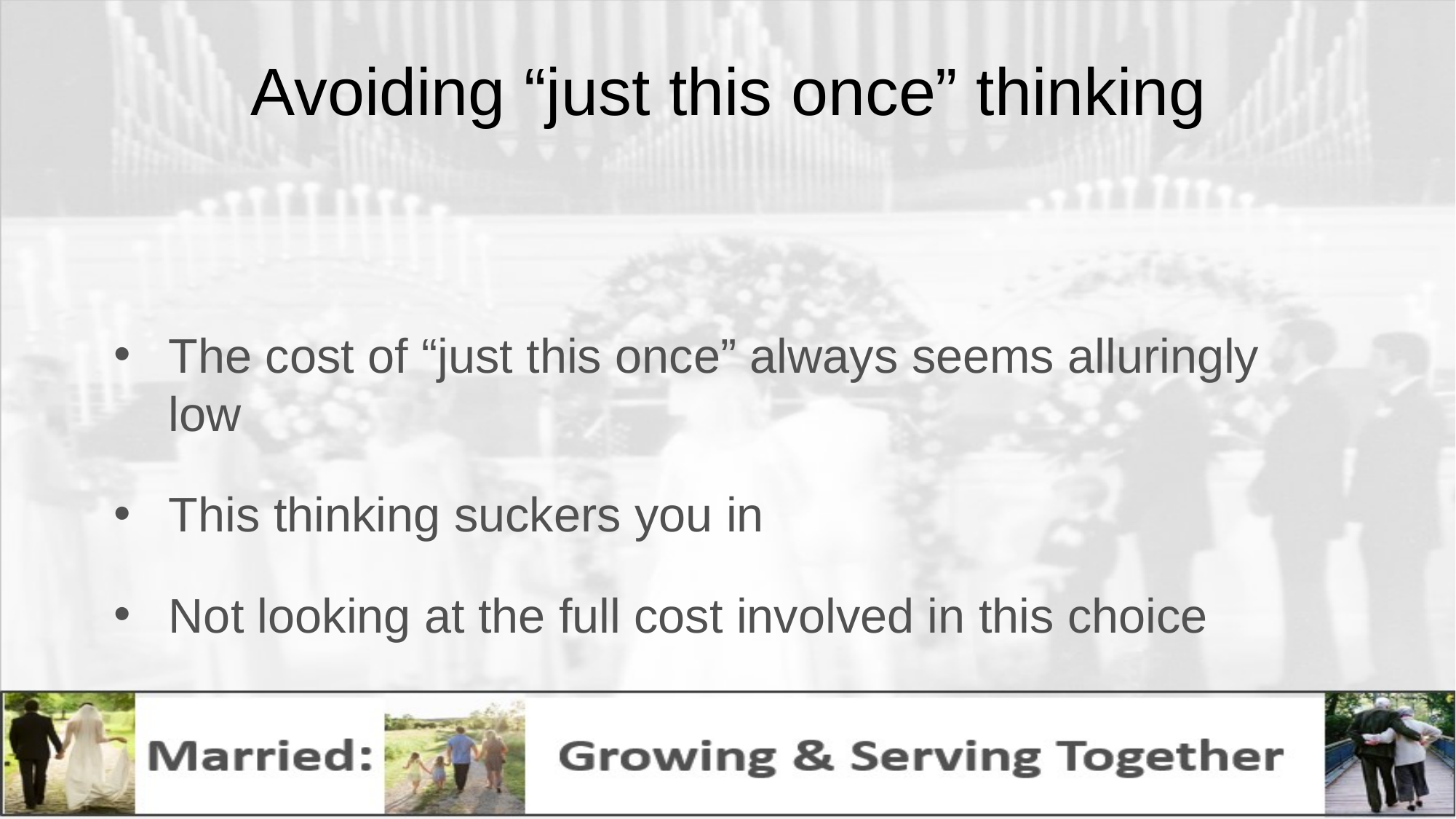

# Avoiding “just this once” thinking

The cost of “just this once” always seems alluringly low
This thinking suckers you in
Not looking at the full cost involved in this choice